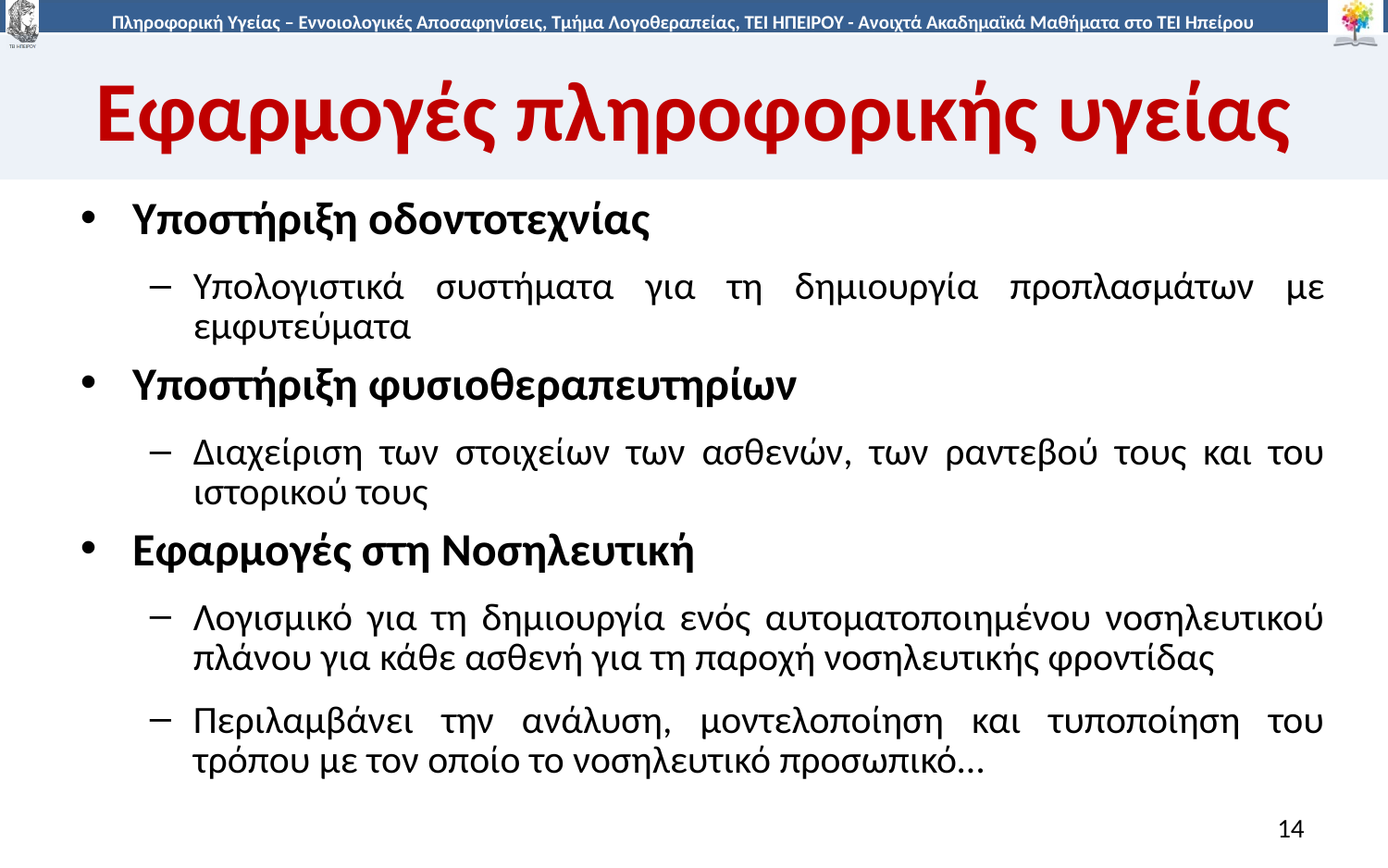

# Εφαρμογές πληροφορικής υγείας
Υποστήριξη οδοντοτεχνίας
Υπολογιστικά συστήματα για τη δημιουρ­γία προπλασμάτων με εμφυτεύματα
Υποστήριξη φυσιοθεραπευτηρίων
Διαχείριση των στοιχείων των ασθενών, των ραντεβού τους και του ιστορικού τους
Εφαρμογές στη Νοσηλευτική
Λογισμικό για τη δημιουργία ενός αυτοματοποιημένου νοσηλευτικού πλάνου για κάθε ασθενή για τη παροχή νοσηλευτικής φροντίδας
Περιλαμβάνει την ανάλυση, μοντελοποίηση και τυποποίηση του τρόπου με τον οποίο το νοσηλευτικό προσωπικό…
14